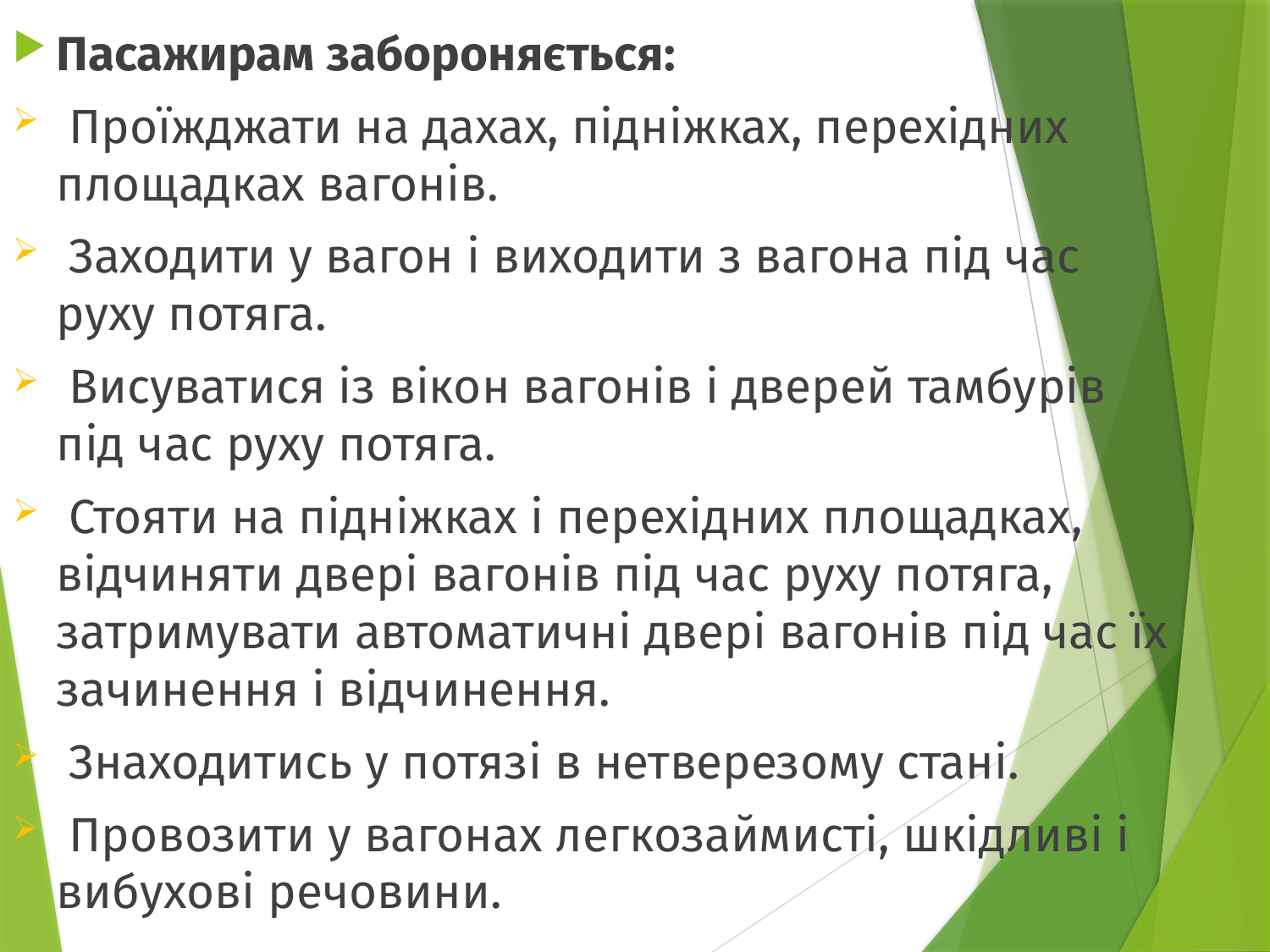

Пасажирам забороняється:
 Проїжджати на дахах, підніжках, перехідних площадках вагонів.
 Заходити у вагон і виходити з вагона під час руху потяга.
 Висуватися із вікон вагонів і дверей тамбурів під час руху потяга.
 Стояти на підніжках і перехідних площадках, відчиняти двері вагонів під час руху потяга, затримувати автоматичні двері вагонів під час їх зачинення і відчинення.
 Знаходитись у потязі в нетверезому стані.
 Провозити у вагонах легкозаймисті, шкідливі і вибухові речовини.